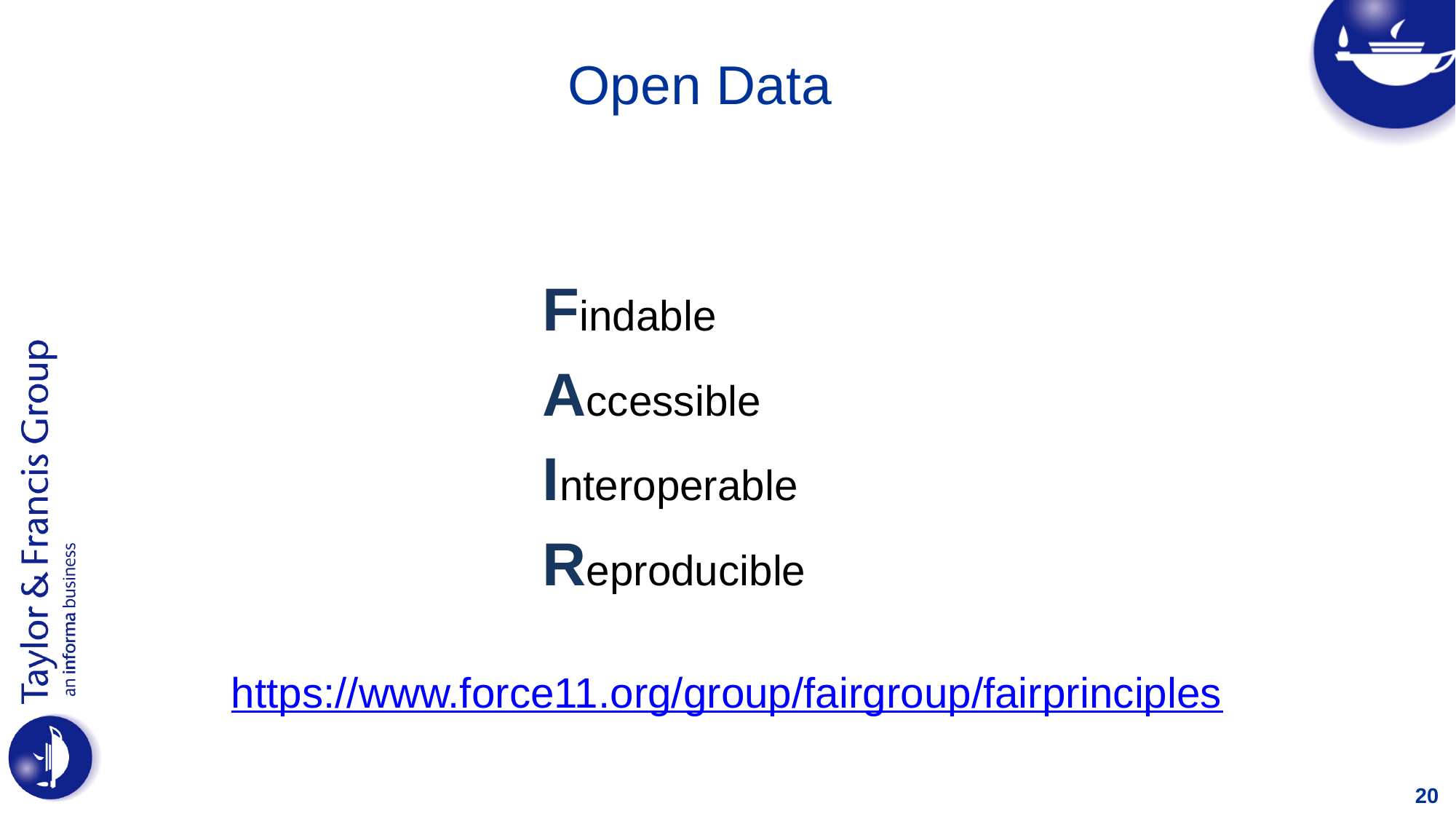

# Open Data

Findable
Accessible
Interoperable
Reproducible

https://www.force11.org/group/fairgroup/fairprinciples

20